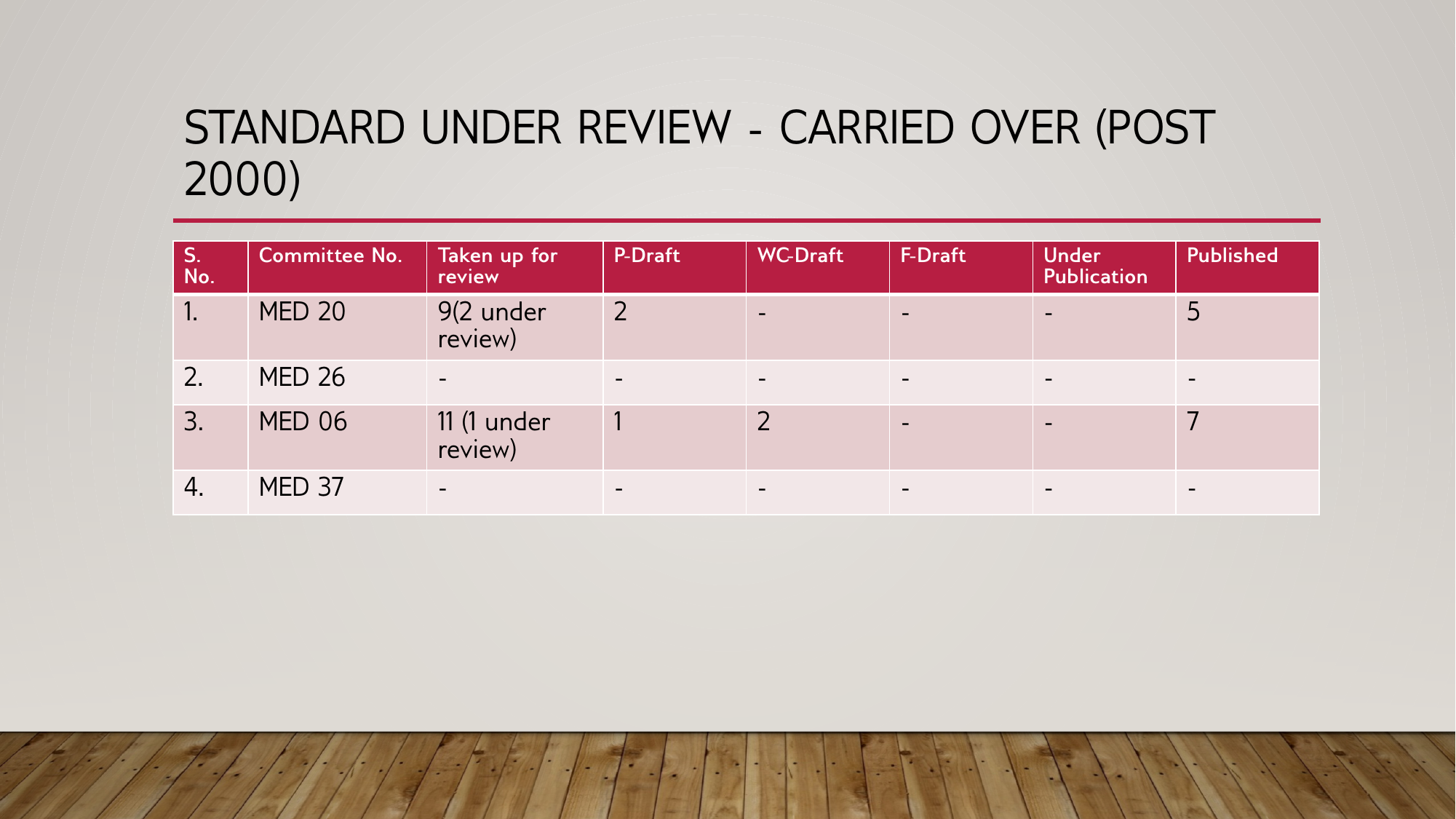

# Standard under review - carried over (Post 2000)

| S. No. | Committee No. | Taken up for review | P-Draft | WC-Draft | F-Draft | Under Publication | Published |
| --- | --- | --- | --- | --- | --- | --- | --- |
| 1. | MED 20 | 9(2 under review) | 2 | - | - | - | 5 |
| 2. | MED 26 | - | - | - | - | - | - |
| 3. | MED 06 | 11 (1 under review) | 1 | 2 | - | - | 7 |
| 4. | MED 37 | - | - | - | - | - | - |